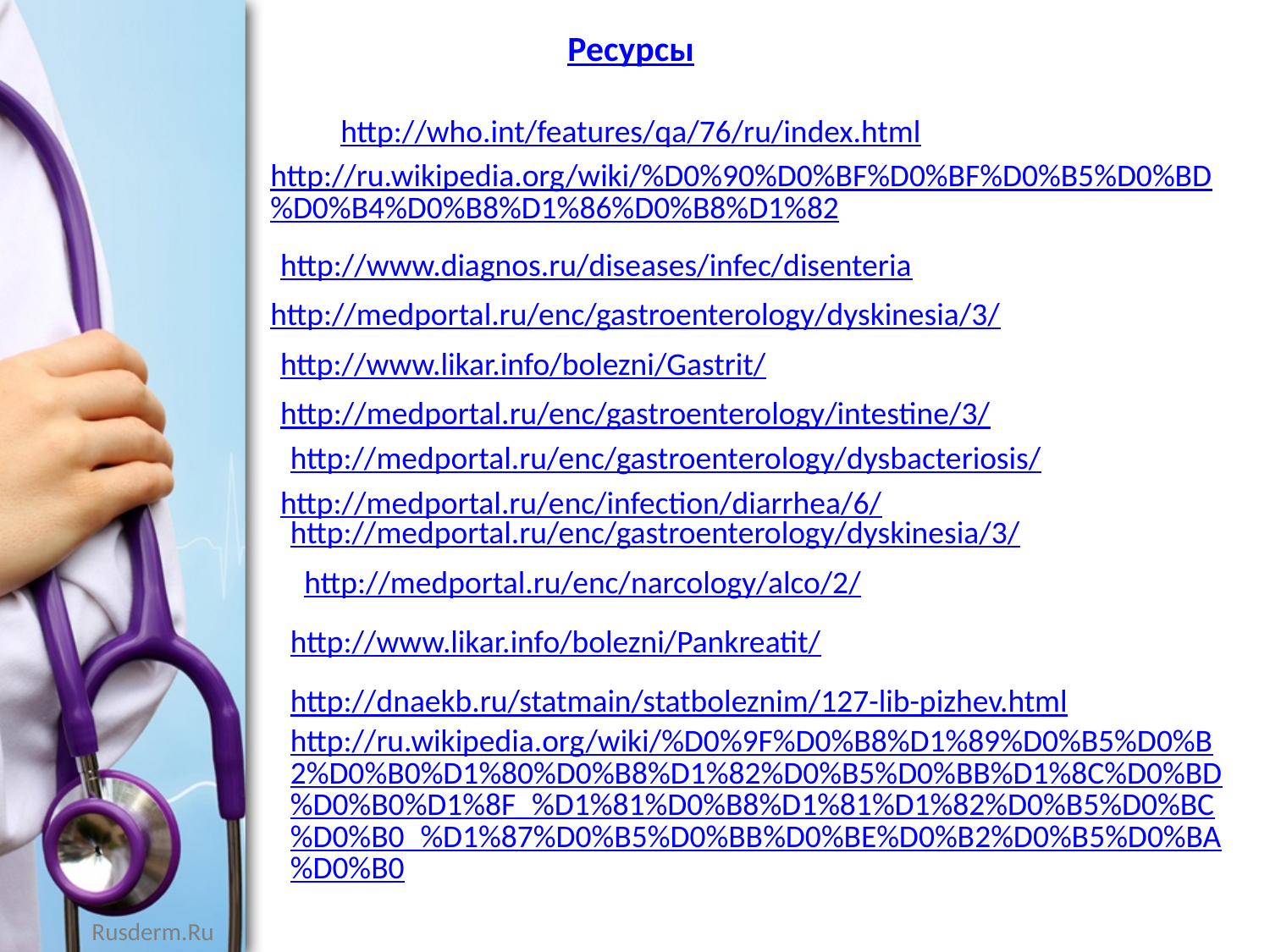

Ресурсы

http://who.int/features/qa/76/ru/index.html
http://ru.wikipedia.org/wiki/%D0%90%D0%BF%D0%BF%D0%B5%D0%BD%D0%B4%D0%B8%D1%86%D0%B8%D1%82
http://www.diagnos.ru/diseases/infec/disenteria
http://medportal.ru/enc/gastroenterology/dyskinesia/3/
http://www.likar.info/bolezni/Gastrit/
http://medportal.ru/enc/gastroenterology/intestine/3/
http://medportal.ru/enc/gastroenterology/dysbacteriosis/
http://medportal.ru/enc/infection/diarrhea/6/
http://medportal.ru/enc/gastroenterology/dyskinesia/3/
http://medportal.ru/enc/narcology/alco/2/
http://www.likar.info/bolezni/Pankreatit/
http://dnaekb.ru/statmain/statboleznim/127-lib-pizhev.html
http://ru.wikipedia.org/wiki/%D0%9F%D0%B8%D1%89%D0%B5%D0%B2%D0%B0%D1%80%D0%B8%D1%82%D0%B5%D0%BB%D1%8C%D0%BD%D0%B0%D1%8F_%D1%81%D0%B8%D1%81%D1%82%D0%B5%D0%BC%D0%B0_%D1%87%D0%B5%D0%BB%D0%BE%D0%B2%D0%B5%D0%BA%D0%B0